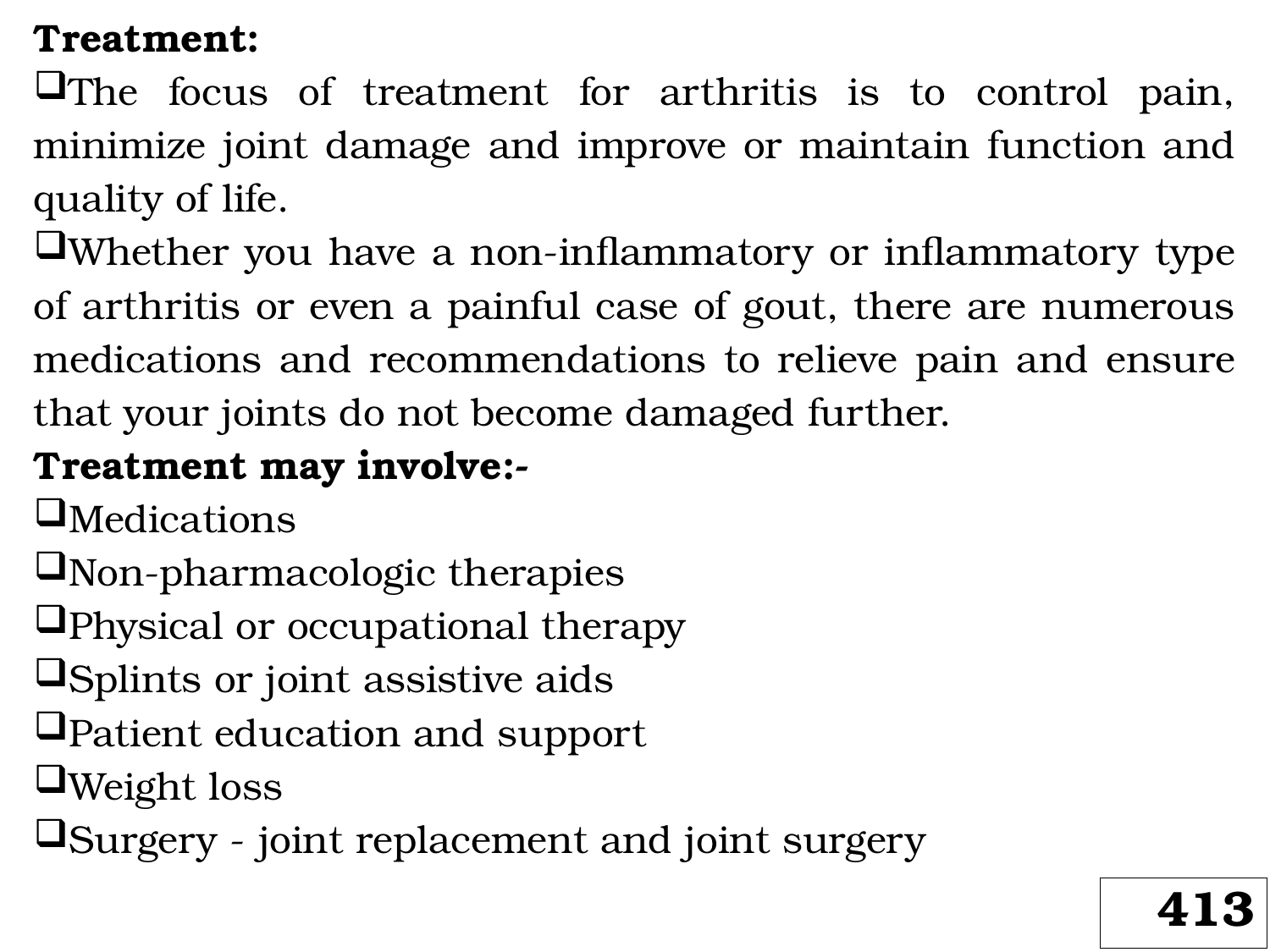

Treatment:
The focus of treatment for arthritis is to control pain, minimize joint damage and improve or maintain function and quality of life.
Whether you have a non-inflammatory or inflammatory type of arthritis or even a painful case of gout, there are numerous medications and recommendations to relieve pain and ensure that your joints do not become damaged further.
Treatment may involve:-
Medications
Non-pharmacologic therapies
Physical or occupational therapy
Splints or joint assistive aids
Patient education and support
Weight loss
Surgery - joint replacement and joint surgery

413